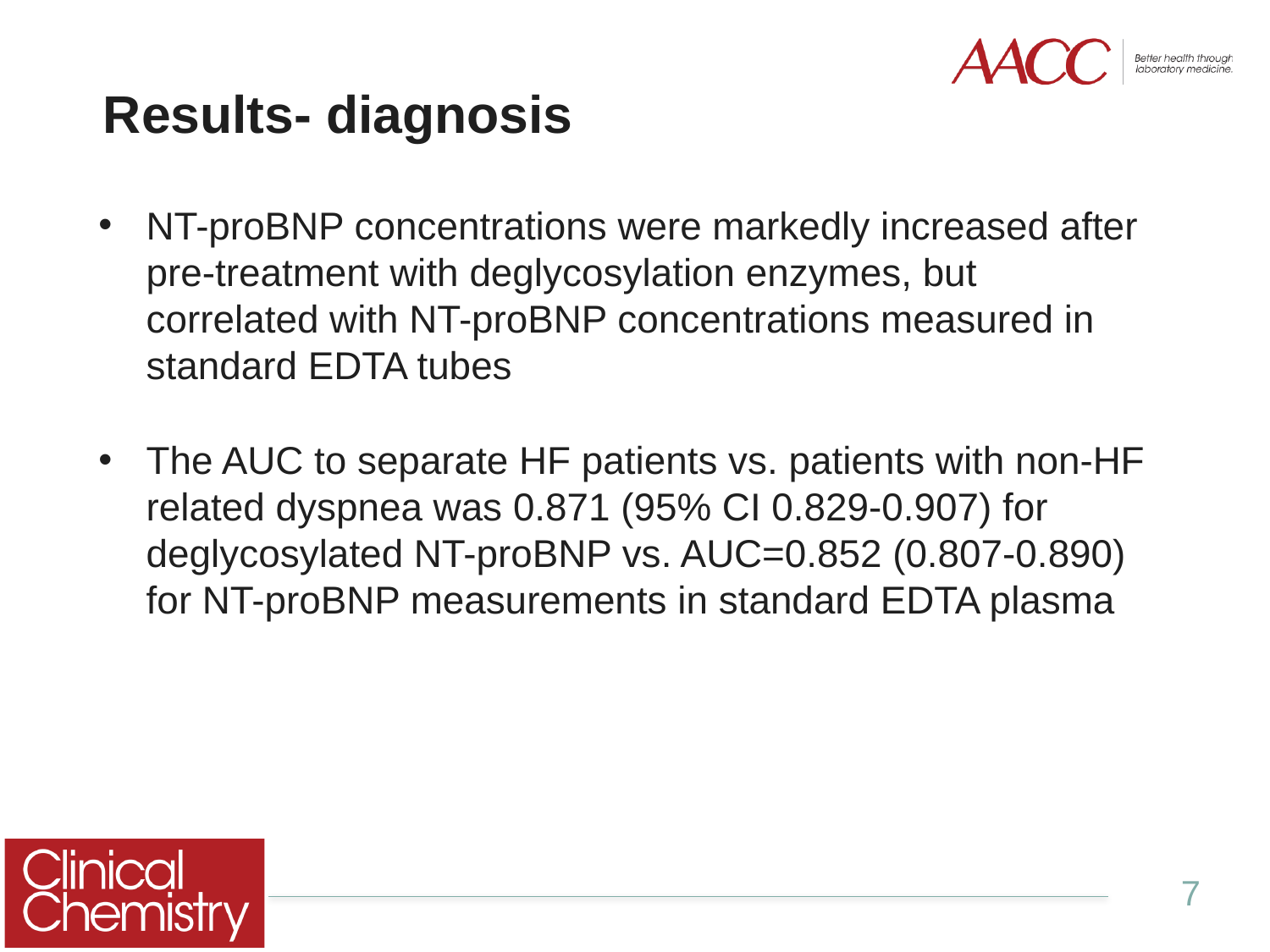

# Results- diagnosis
NT-proBNP concentrations were markedly increased after pre-treatment with deglycosylation enzymes, but correlated with NT-proBNP concentrations measured in standard EDTA tubes

The AUC to separate HF patients vs. patients with non-HF related dyspnea was 0.871 (95% CI 0.829-0.907) for deglycosylated NT-proBNP vs. AUC=0.852 (0.807-0.890) for NT-proBNP measurements in standard EDTA plasma

7